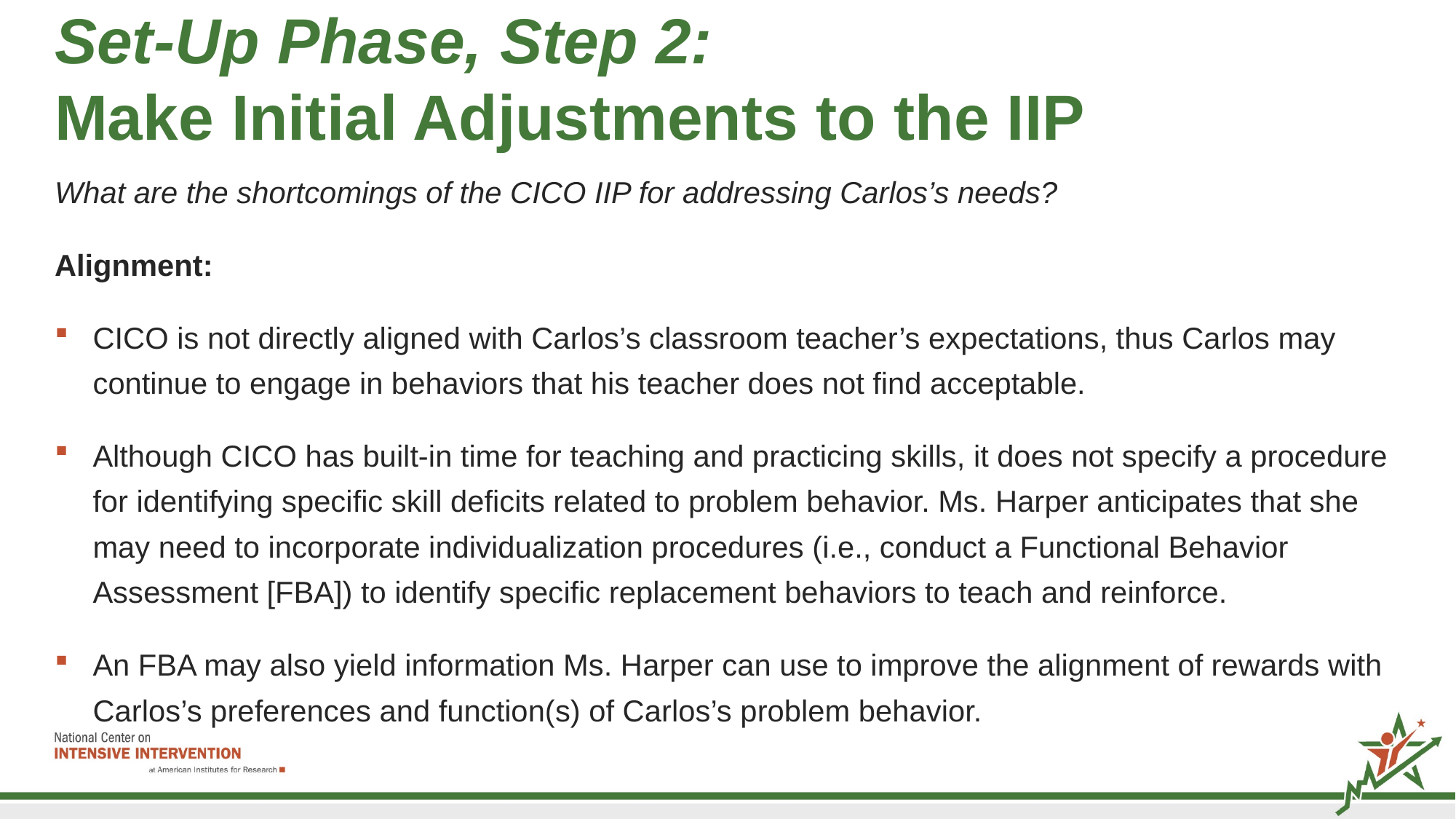

# Set-Up Phase, Step 2: Make Initial Adjustments to the IIP
What are the shortcomings of the CICO IIP for addressing Carlos’s needs?
Alignment:
CICO is not directly aligned with Carlos’s classroom teacher’s expectations, thus Carlos may continue to engage in behaviors that his teacher does not find acceptable.
Although CICO has built-in time for teaching and practicing skills, it does not specify a procedure for identifying specific skill deficits related to problem behavior. Ms. Harper anticipates that she may need to incorporate individualization procedures (i.e., conduct a Functional Behavior Assessment [FBA]) to identify specific replacement behaviors to teach and reinforce.
An FBA may also yield information Ms. Harper can use to improve the alignment of rewards with Carlos’s preferences and function(s) of Carlos’s problem behavior.